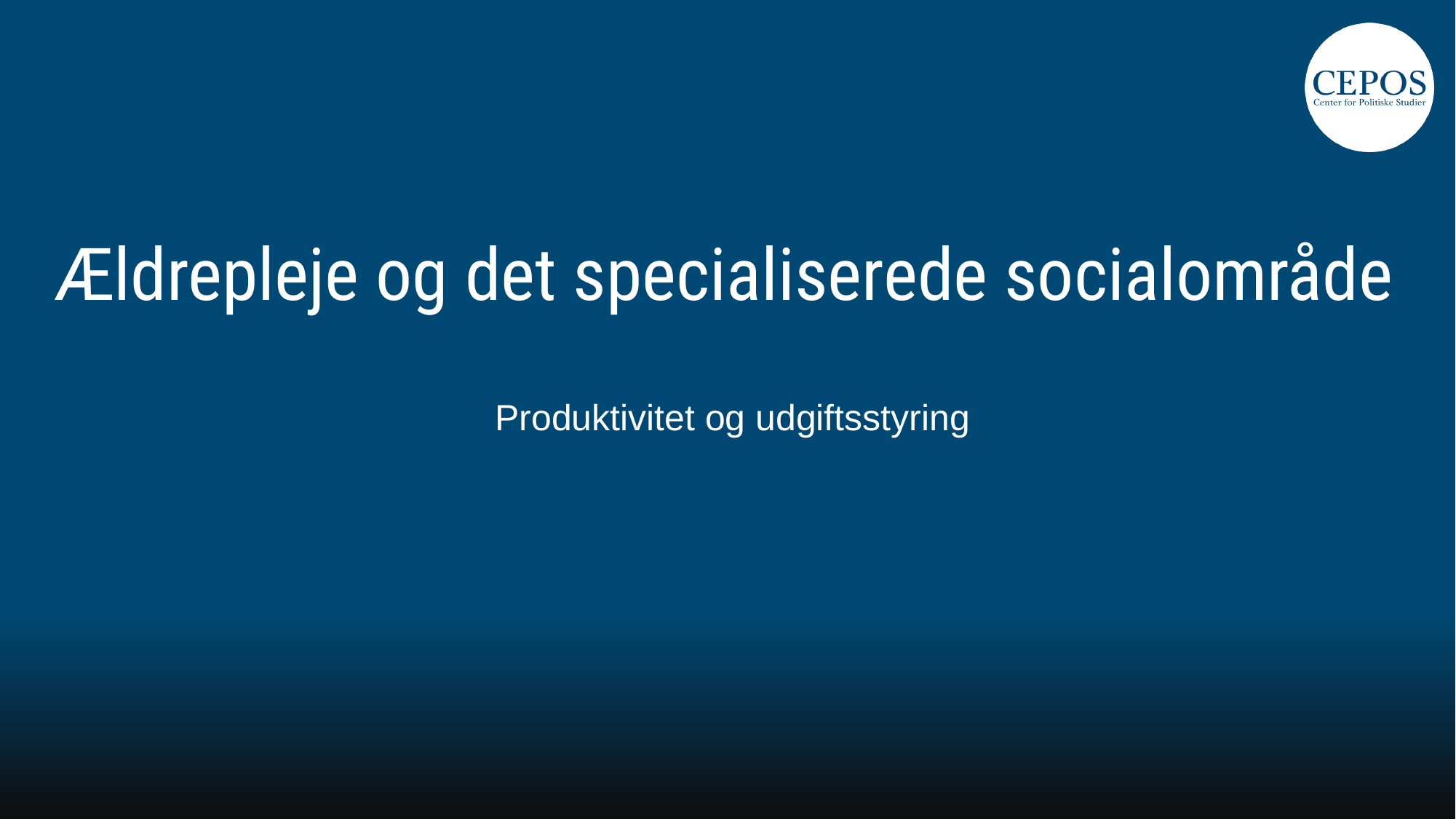

# Ældrepleje og det specialiserede socialområde
 Produktivitet og udgiftsstyring